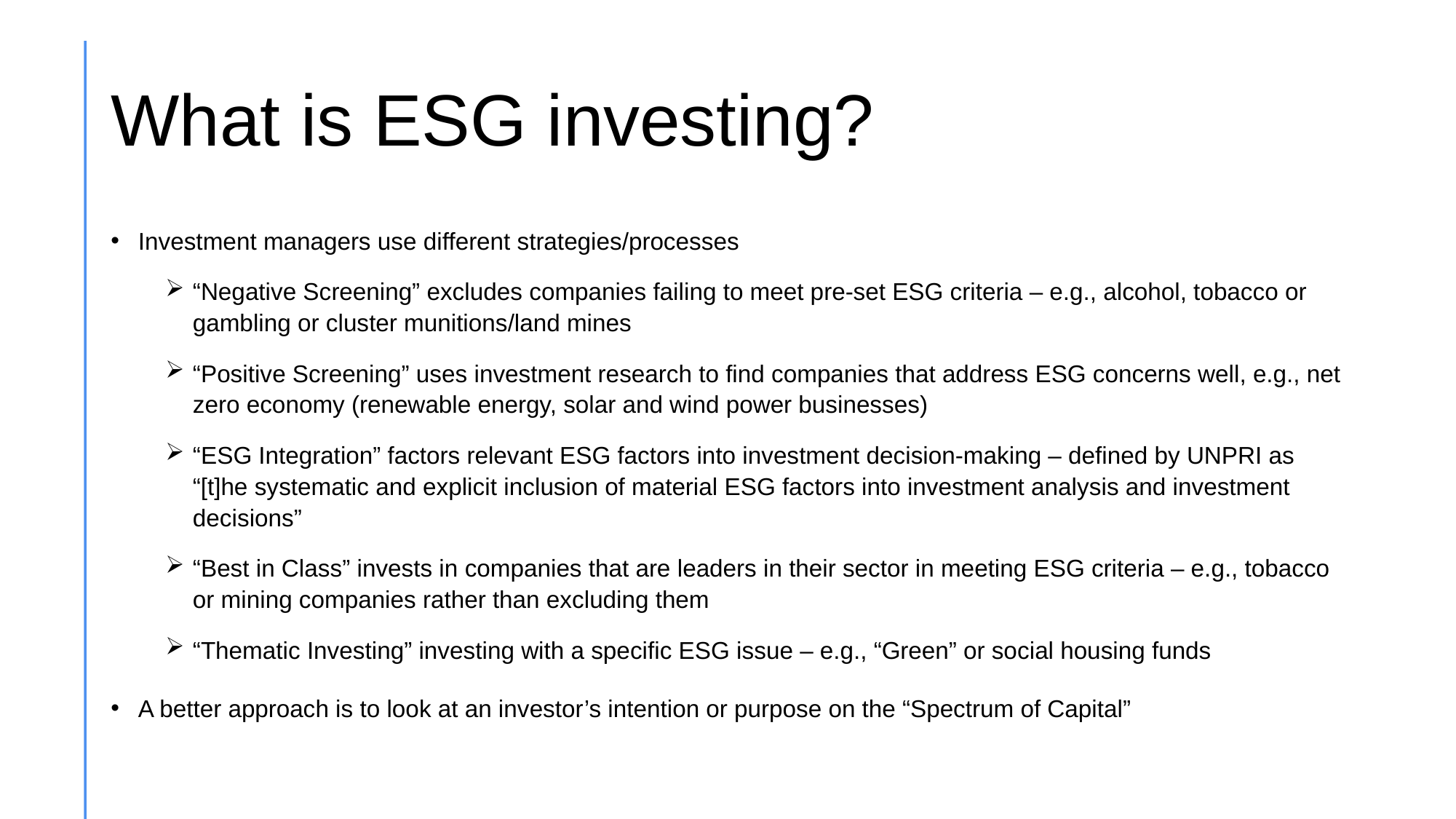

# What is ESG investing?
Investment managers use different strategies/processes
“Negative Screening” excludes companies failing to meet pre-set ESG criteria – e.g., alcohol, tobacco or gambling or cluster munitions/land mines
“Positive Screening” uses investment research to find companies that address ESG concerns well, e.g., net zero economy (renewable energy, solar and wind power businesses)
“ESG Integration” factors relevant ESG factors into investment decision-making – defined by UNPRI as “[t]he systematic and explicit inclusion of material ESG factors into investment analysis and investment decisions”
“Best in Class” invests in companies that are leaders in their sector in meeting ESG criteria – e.g., tobacco or mining companies rather than excluding them
“Thematic Investing” investing with a specific ESG issue – e.g., “Green” or social housing funds
A better approach is to look at an investor’s intention or purpose on the “Spectrum of Capital”